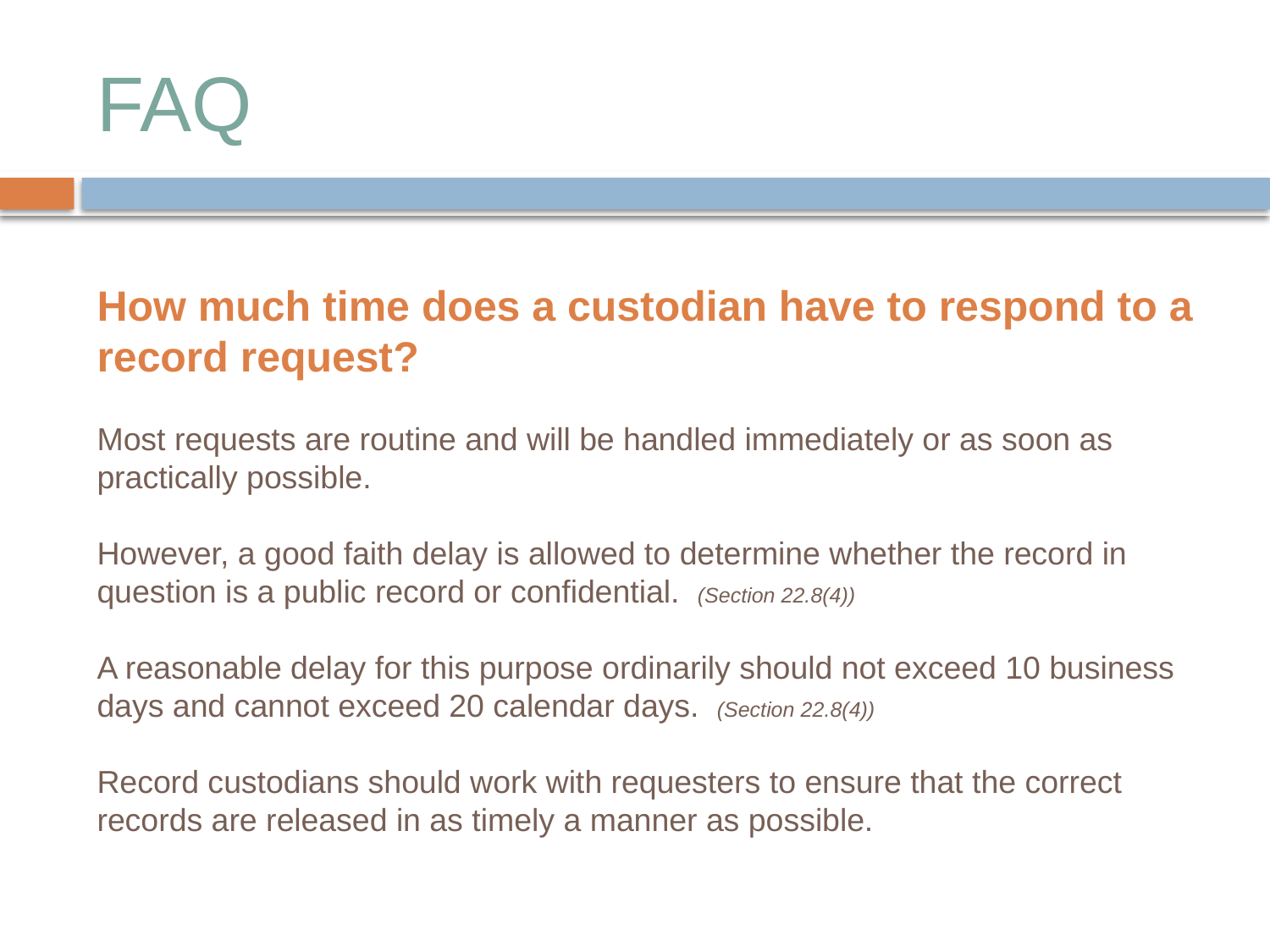

# FAQ

How much time does a custodian have to respond to a record request?

Most requests are routine and will be handled immediately or as soon as practically possible.

However, a good faith delay is allowed to determine whether the record in question is a public record or confidential.  (Section 22.8(4))

A reasonable delay for this purpose ordinarily should not exceed 10 business days and cannot exceed 20 calendar days.  (Section 22.8(4))

Record custodians should work with requesters to ensure that the correct records are released in as timely a manner as possible.